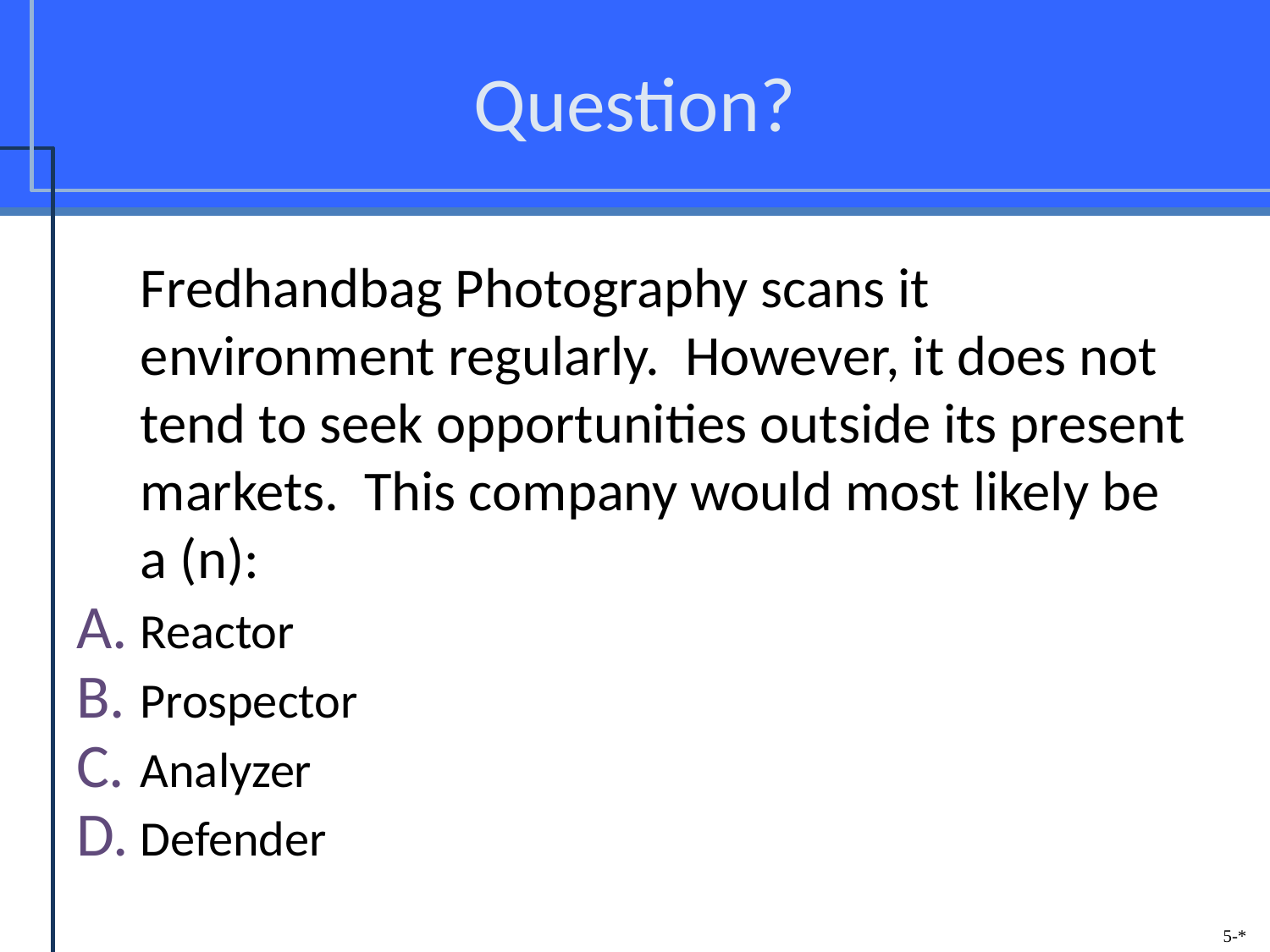

# Question?
	Fredhandbag Photography scans it environment regularly.  However, it does not tend to seek opportunities outside its present markets.  This company would most likely be a (n):
Reactor
Prospector
Analyzer
Defender